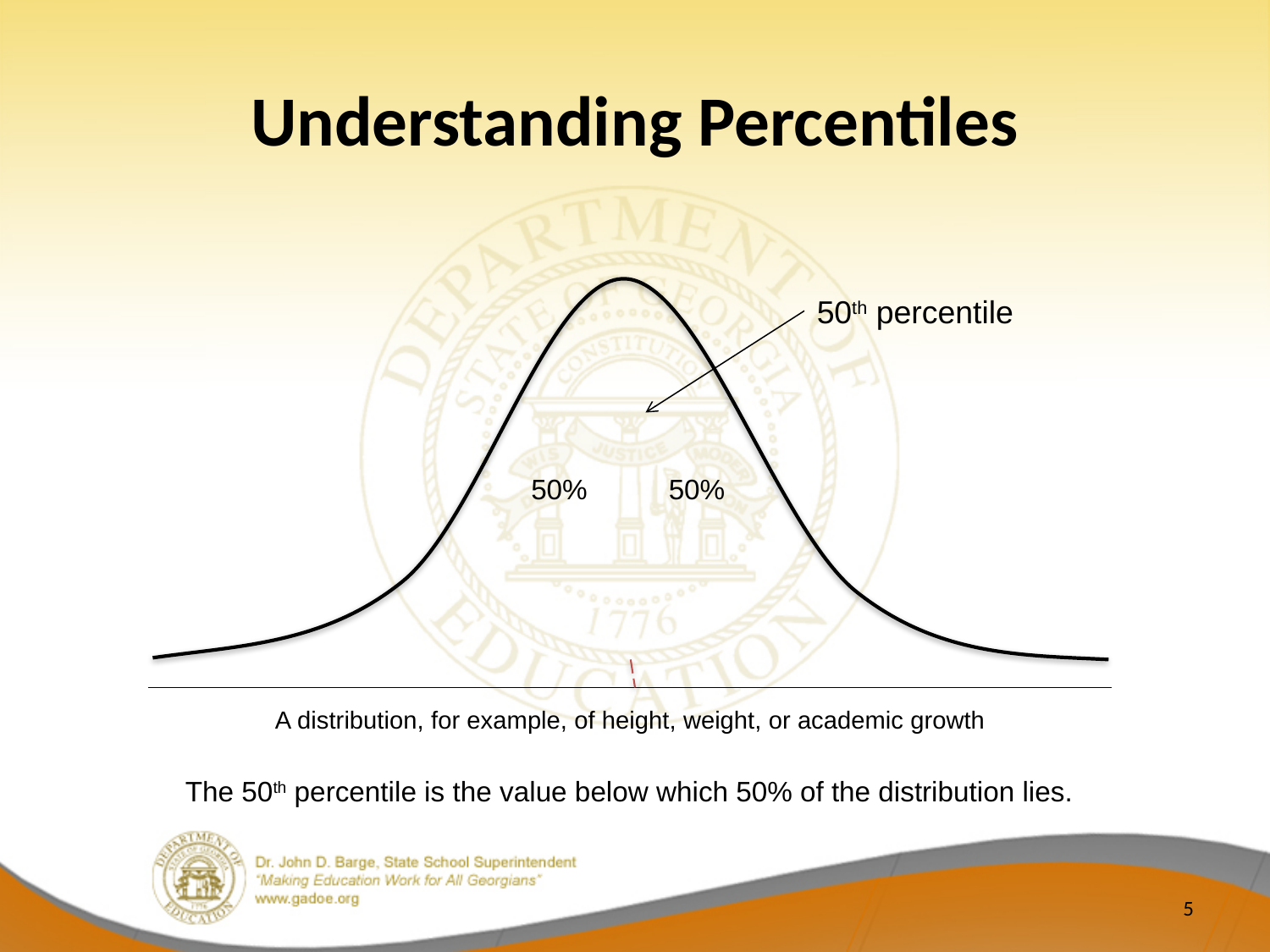

# Understanding Percentiles

50th percentile
50%
50%
A distribution, for example, of height, weight, or academic growth
The 50th percentile is the value below which 50% of the distribution lies.
5